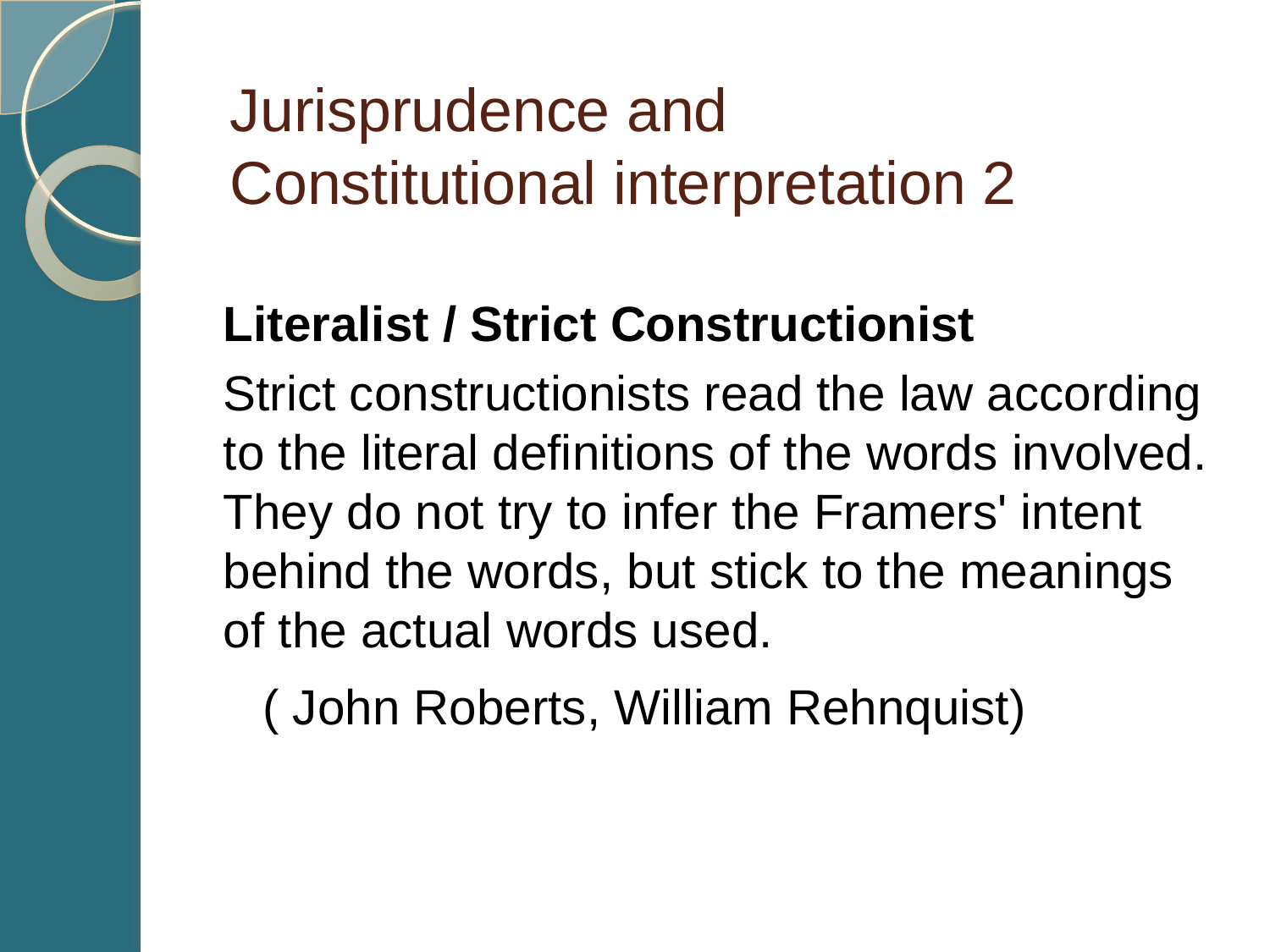

Jurisprudence and
Constitutional interpretation 2
Literalist / Strict Constructionist
Strict constructionists read the law according to the literal definitions of the words involved. They do not try to infer the Framers' intent behind the words, but stick to the meanings of the actual words used.
	( John Roberts, William Rehnquist)